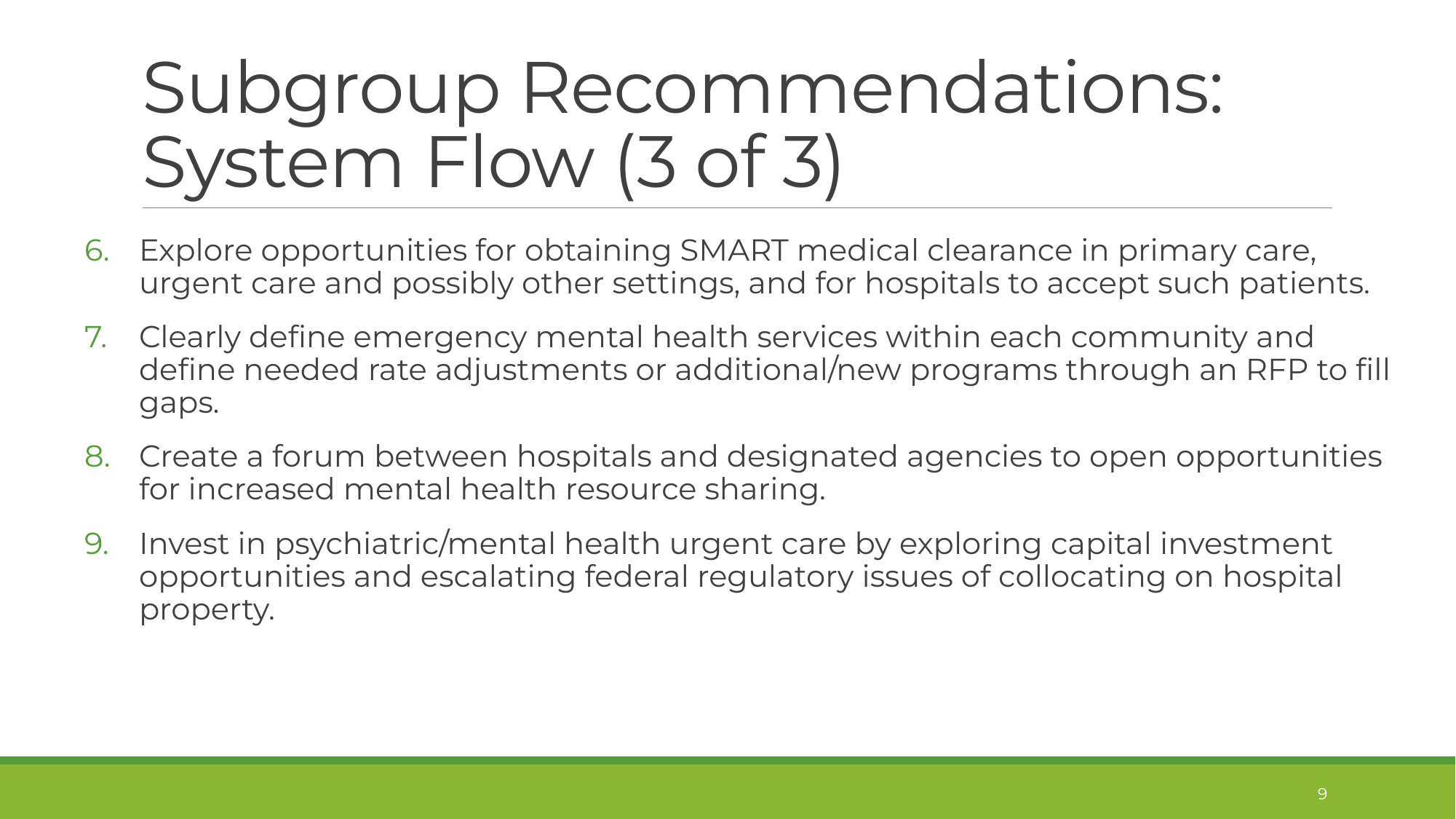

# Subgroup Recommendations:  System Flow (3 of 3)
Explore opportunities for obtaining SMART medical clearance in primary care, urgent care and possibly other settings, and for hospitals to accept such patients.
Clearly define emergency mental health services within each community and define needed rate adjustments or additional/new programs through an RFP to fill gaps.
Create a forum between hospitals and designated agencies to open opportunities for increased mental health resource sharing.
Invest in psychiatric/mental health urgent care by exploring capital investment opportunities and escalating federal regulatory issues of collocating on hospital property.

9